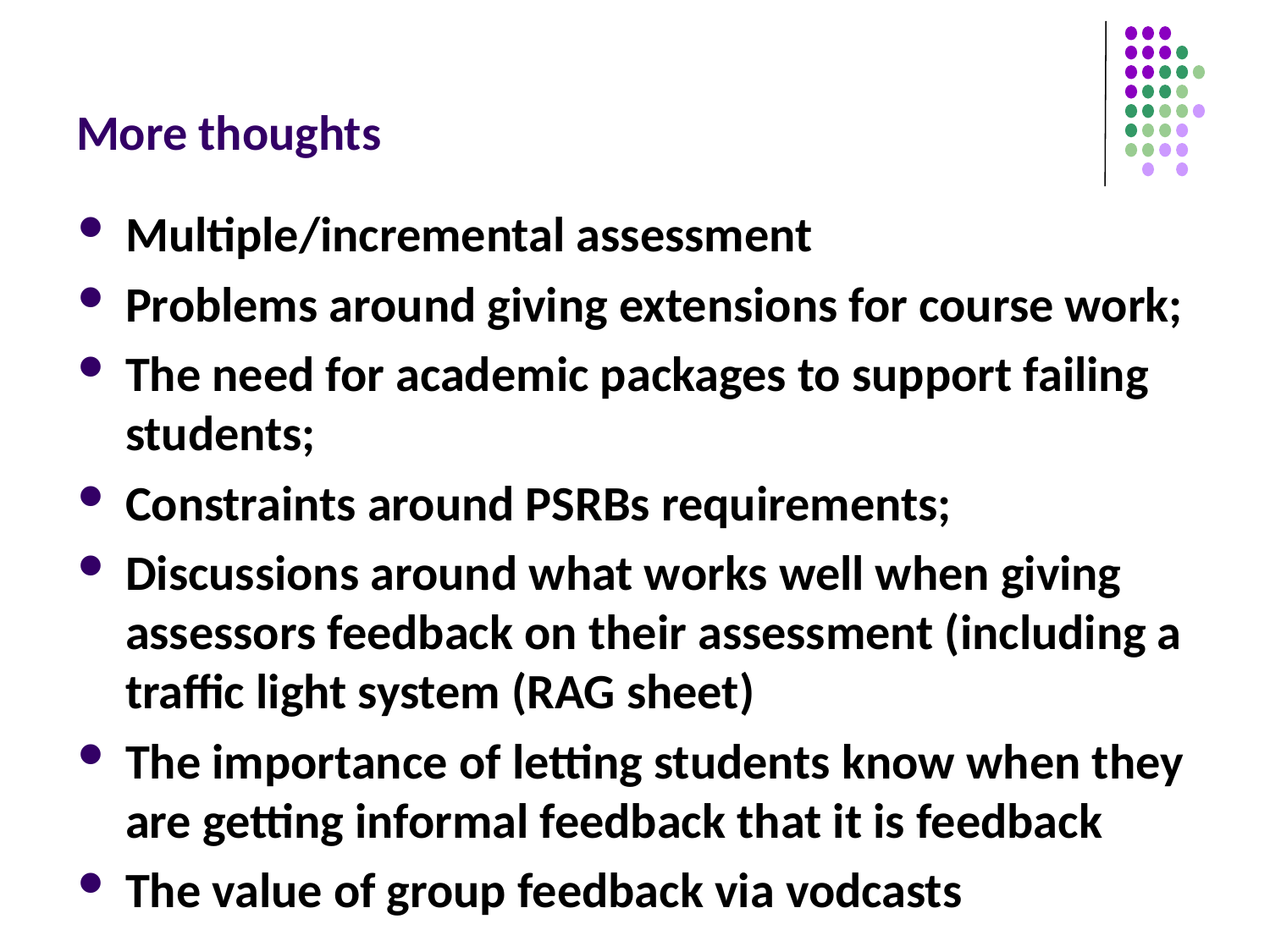

# More thoughts
Multiple/incremental assessment
Problems around giving extensions for course work;
The need for academic packages to support failing students;
Constraints around PSRBs requirements;
Discussions around what works well when giving assessors feedback on their assessment (including a traffic light system (RAG sheet)
The importance of letting students know when they are getting informal feedback that it is feedback
The value of group feedback via vodcasts